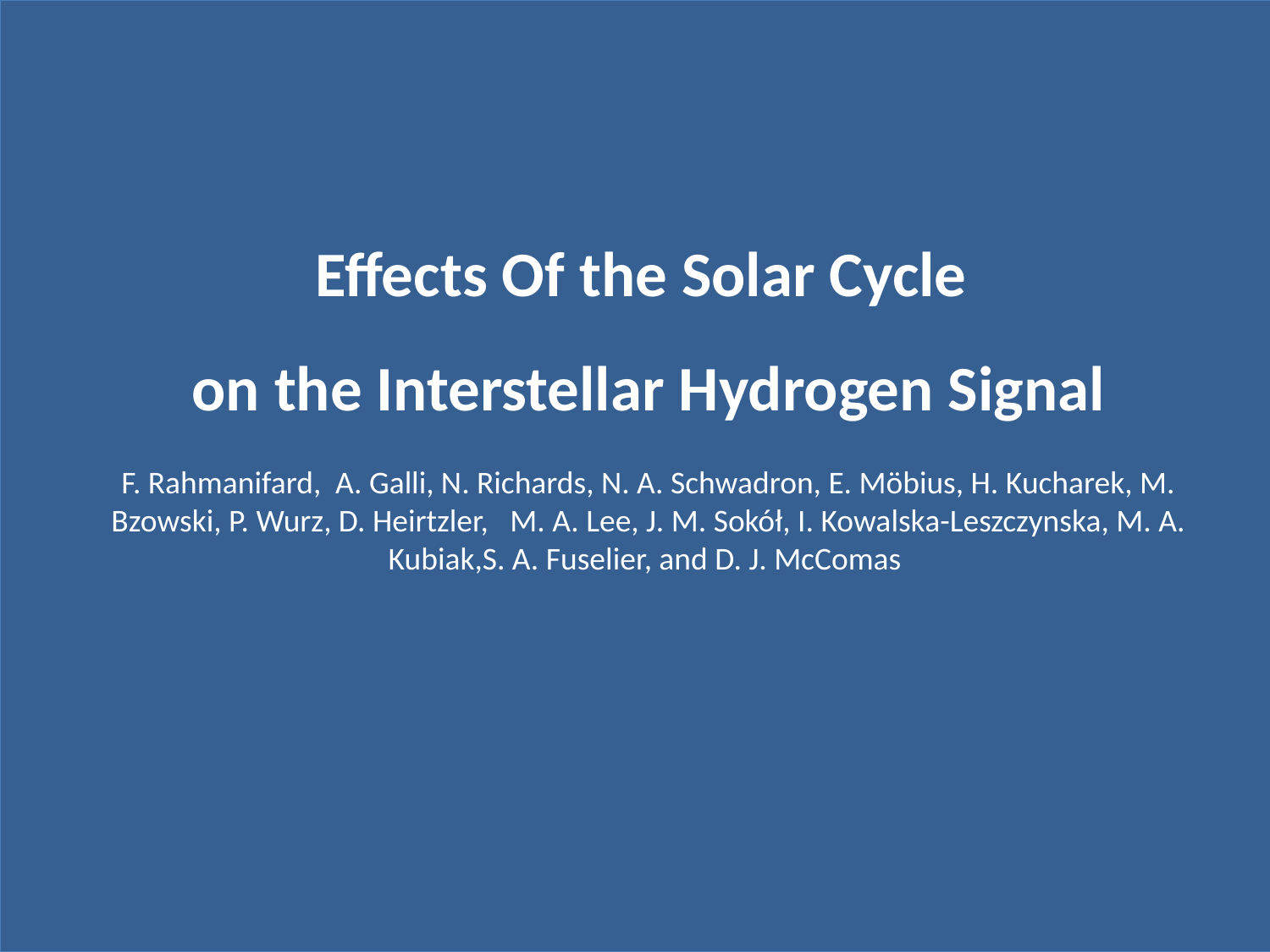

Effects Of the Solar Cycle
on the Interstellar Hydrogen Signal

F. Rahmanifard,  A. Galli, N. Richards, N. A. Schwadron, E. Möbius, H. Kucharek, M. Bzowski, P. Wurz, D. Heirtzler,   M. A. Lee, J. M. Sokół, I. Kowalska-Leszczynska, M. A. Kubiak,S. A. Fuselier, and D. J. McComas
#